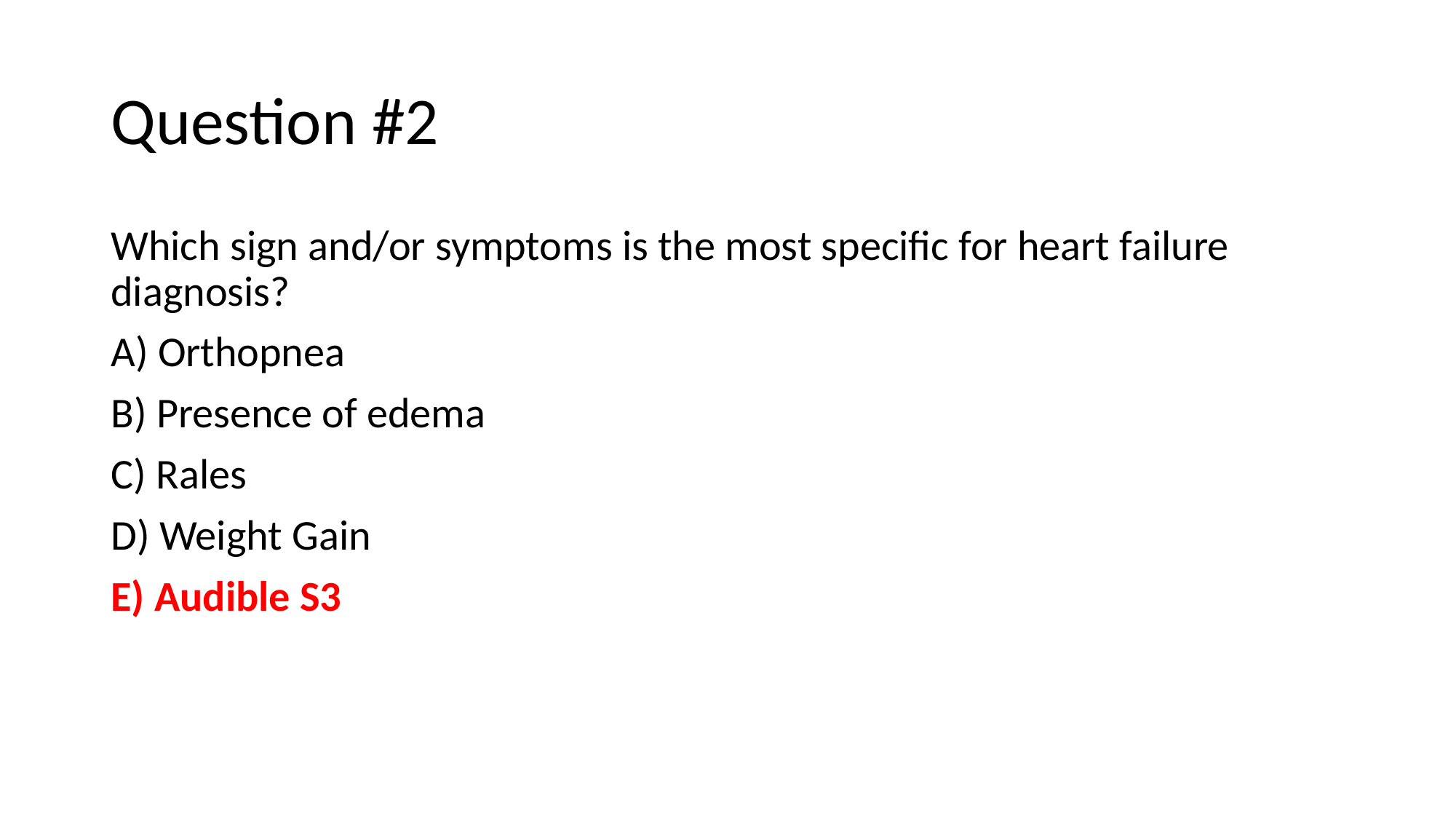

# Question #2
Which sign and/or symptoms is the most specific for heart failure diagnosis?
A) Orthopnea
B) Presence of edema
C) Rales
D) Weight Gain
E) Audible S3